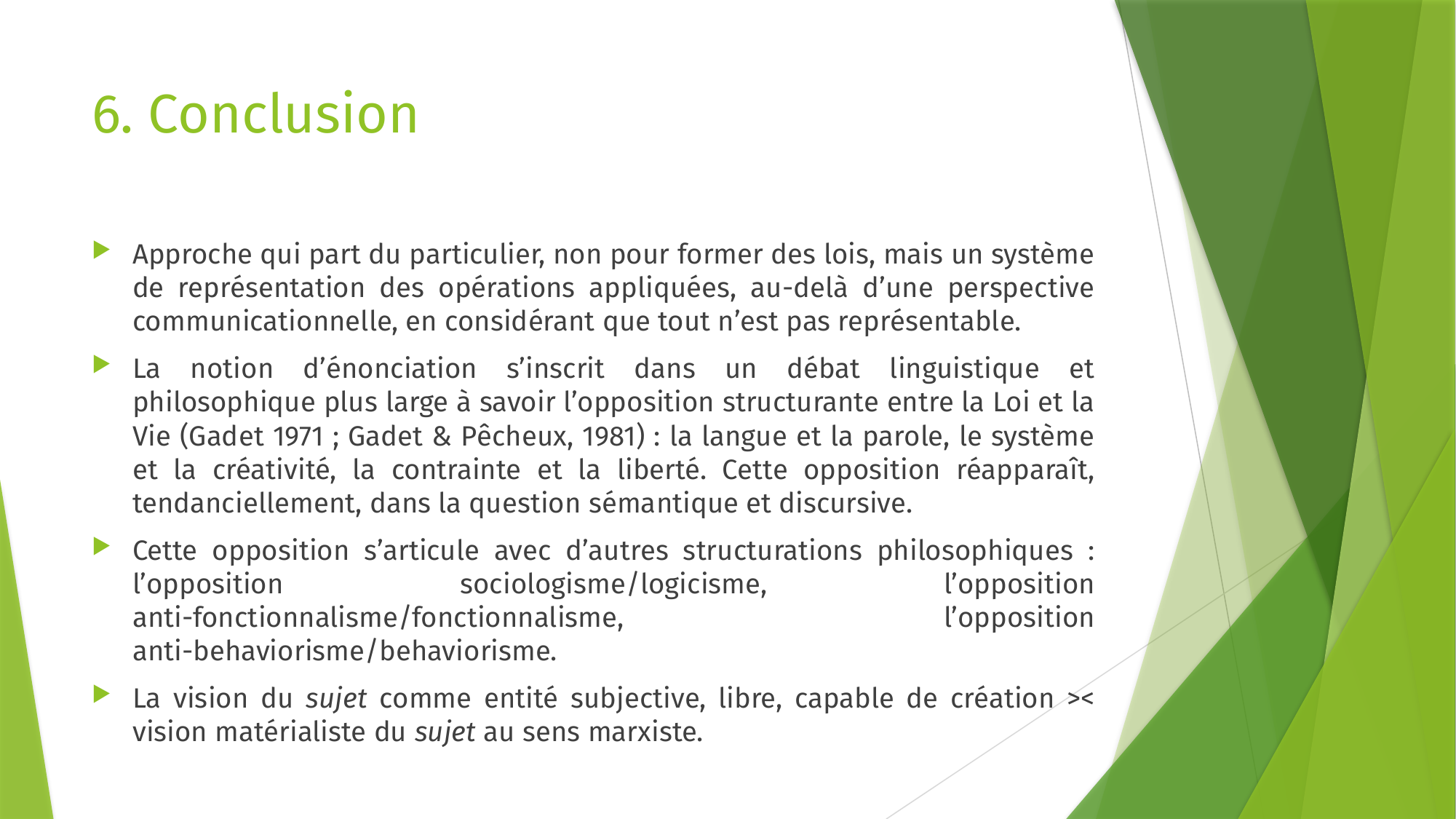

# 6. Conclusion
Approche qui part du particulier, non pour former des lois, mais un système de représentation des opérations appliquées, au-delà d’une perspective communicationnelle, en considérant que tout n’est pas représentable.
La notion d’énonciation s’inscrit dans un débat linguistique et philosophique plus large à savoir l’opposition structurante entre la Loi et la Vie (Gadet 1971 ; Gadet & Pêcheux, 1981) : la langue et la parole, le système et la créativité, la contrainte et la liberté. Cette opposition réapparaît, tendanciellement, dans la question sémantique et discursive.
Cette opposition s’articule avec d’autres structurations philosophiques : l’opposition sociologisme/logicisme, l’opposition anti-fonctionnalisme/fonctionnalisme, l’opposition anti-behaviorisme/behaviorisme.
La vision du sujet comme entité subjective, libre, capable de création >< vision matérialiste du sujet au sens marxiste.